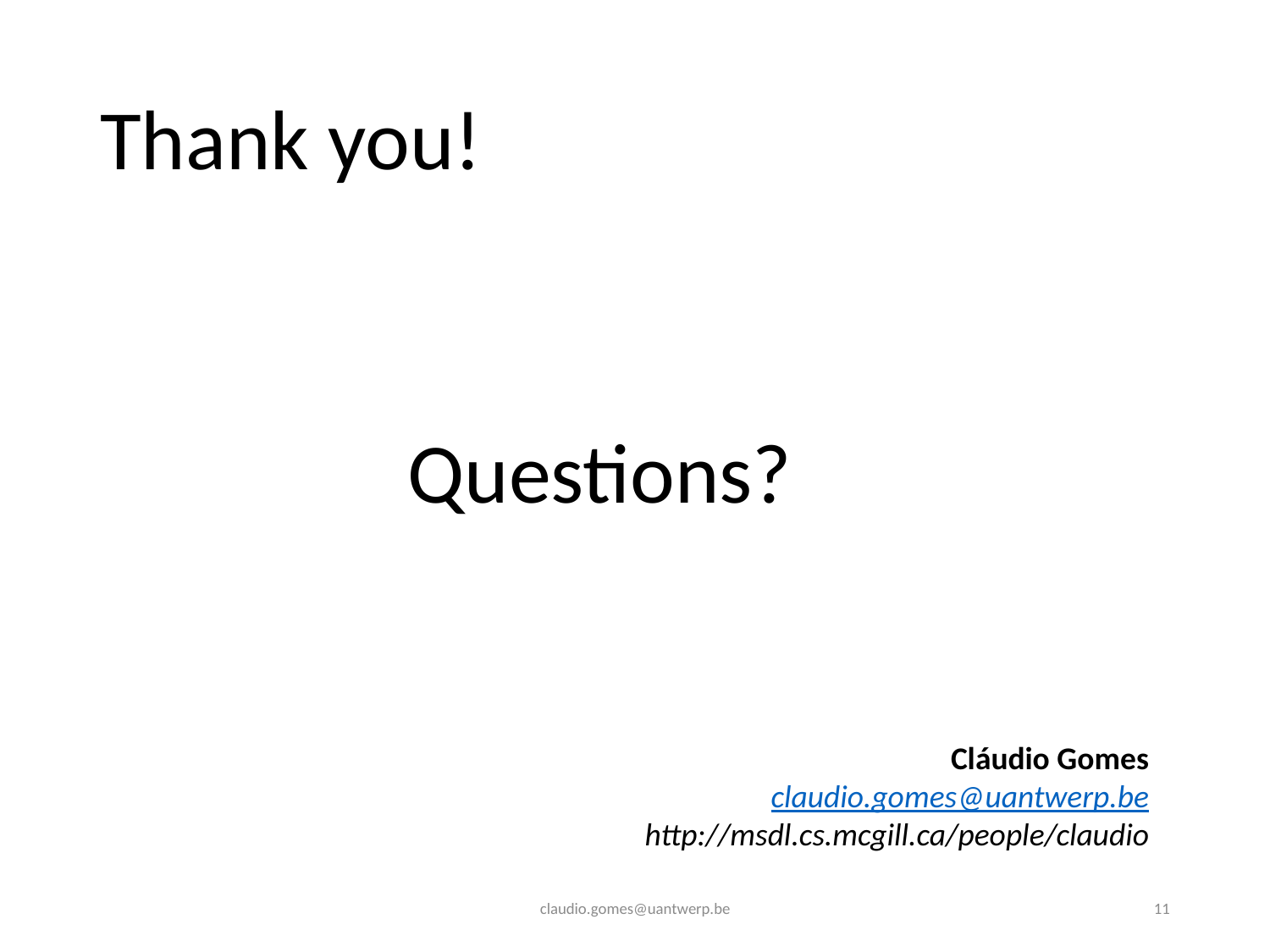

# Thank you!
Questions?
Cláudio Gomes
claudio.gomes@uantwerp.be
http://msdl.cs.mcgill.ca/people/claudio
claudio.gomes@uantwerp.be
11